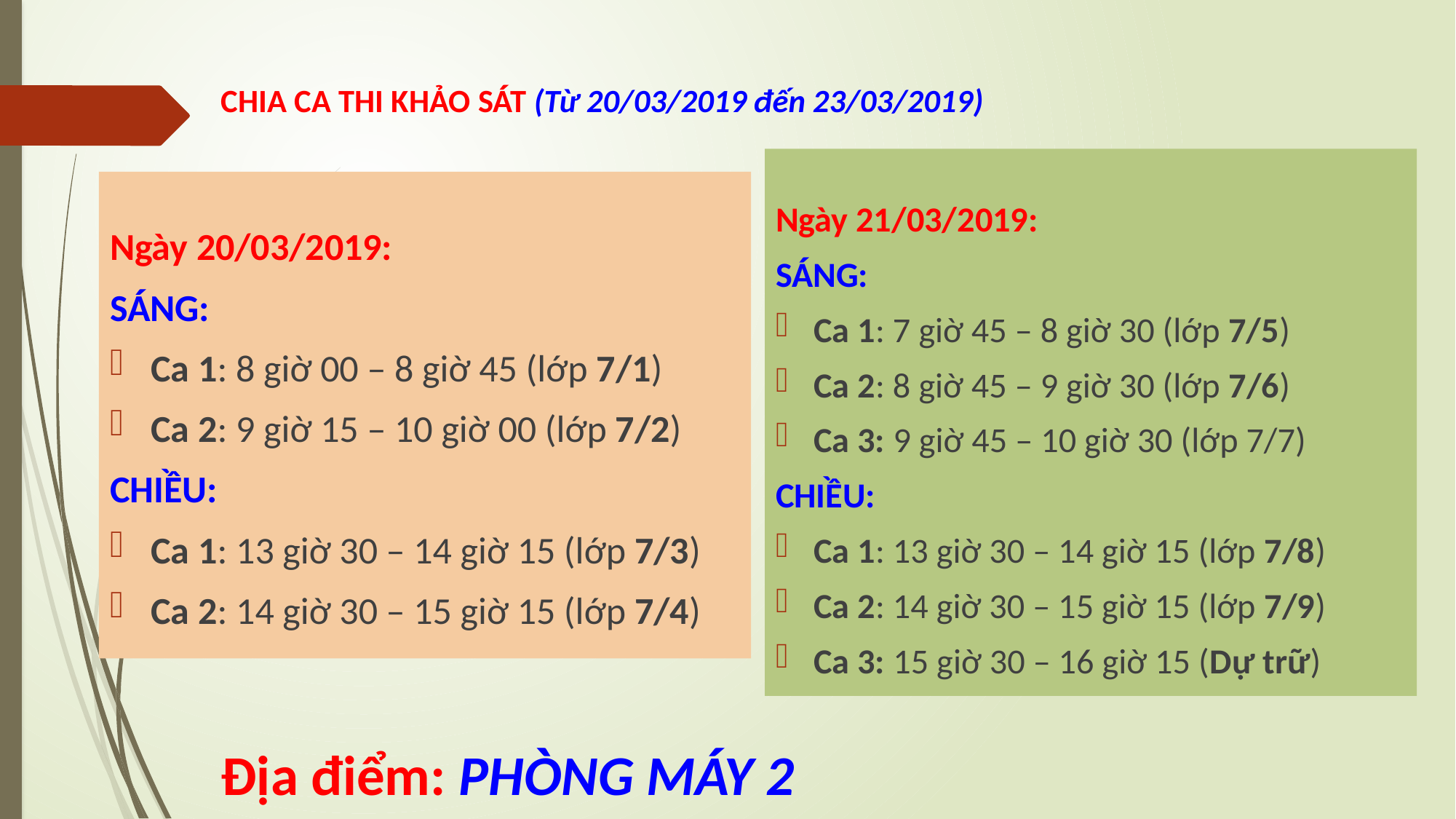

# CHIA CA THI KHẢO SÁT (Từ 20/03/2019 đến 23/03/2019)
Ngày 21/03/2019:
SÁNG:
Ca 1: 7 giờ 45 – 8 giờ 30 (lớp 7/5)
Ca 2: 8 giờ 45 – 9 giờ 30 (lớp 7/6)
Ca 3: 9 giờ 45 – 10 giờ 30 (lớp 7/7)
CHIỀU:
Ca 1: 13 giờ 30 – 14 giờ 15 (lớp 7/8)
Ca 2: 14 giờ 30 – 15 giờ 15 (lớp 7/9)
Ca 3: 15 giờ 30 – 16 giờ 15 (Dự trữ)

Ngày 20/03/2019:
SÁNG:
Ca 1: 8 giờ 00 – 8 giờ 45 (lớp 7/1)
Ca 2: 9 giờ 15 – 10 giờ 00 (lớp 7/2)
CHIỀU:
Ca 1: 13 giờ 30 – 14 giờ 15 (lớp 7/3)
Ca 2: 14 giờ 30 – 15 giờ 15 (lớp 7/4)

Địa điểm: PHÒNG MÁY 2